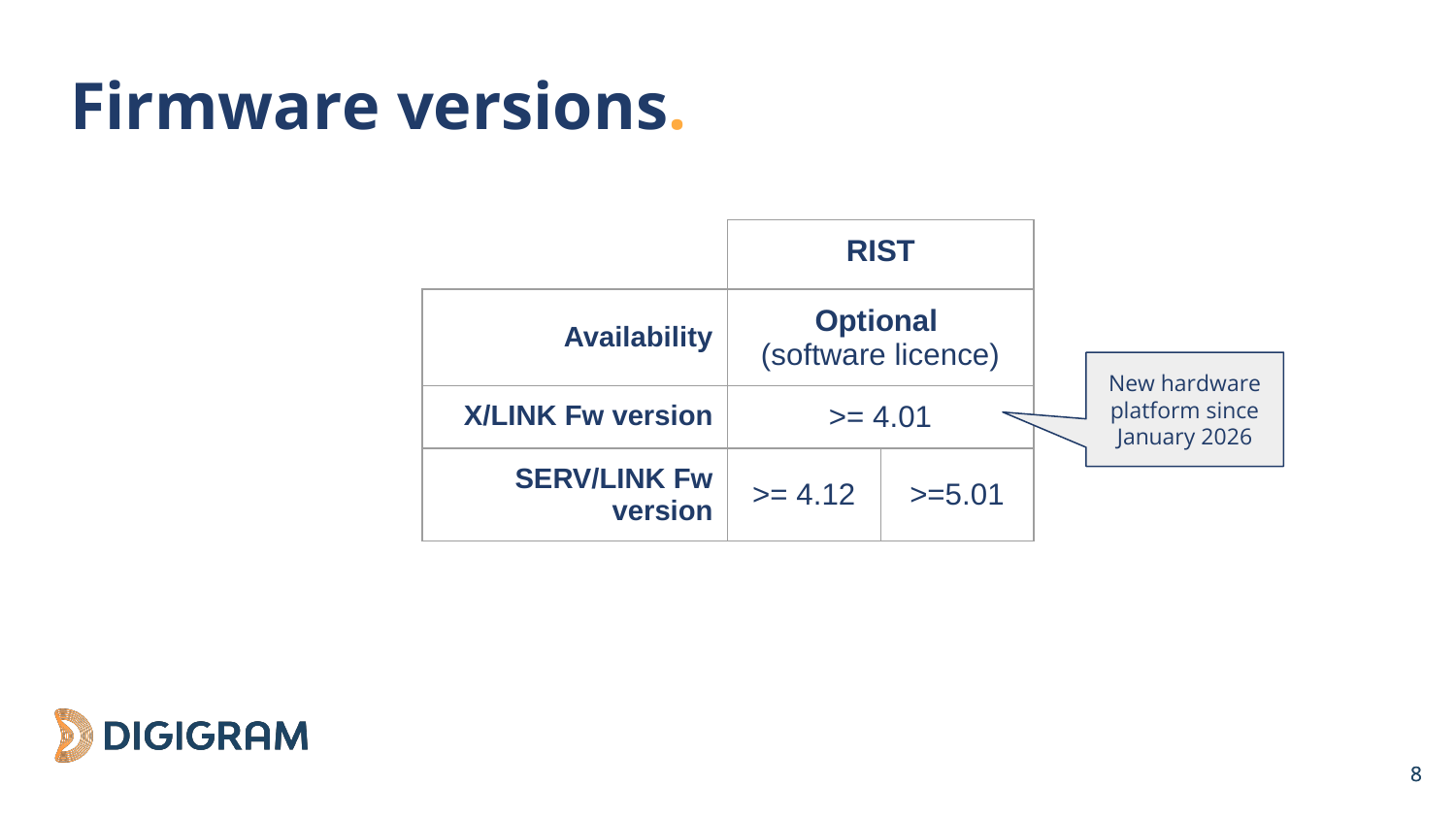

# Firmware versions.

|  | RIST |  |
| --- | --- | --- |
| Availability | Optional (software licence) |  |
| X/LINK Fw version | >= 4.01 |  |
| SERV/LINK Fw version | >= 4.12 | >=5.01 |
New hardware platform since January 2026